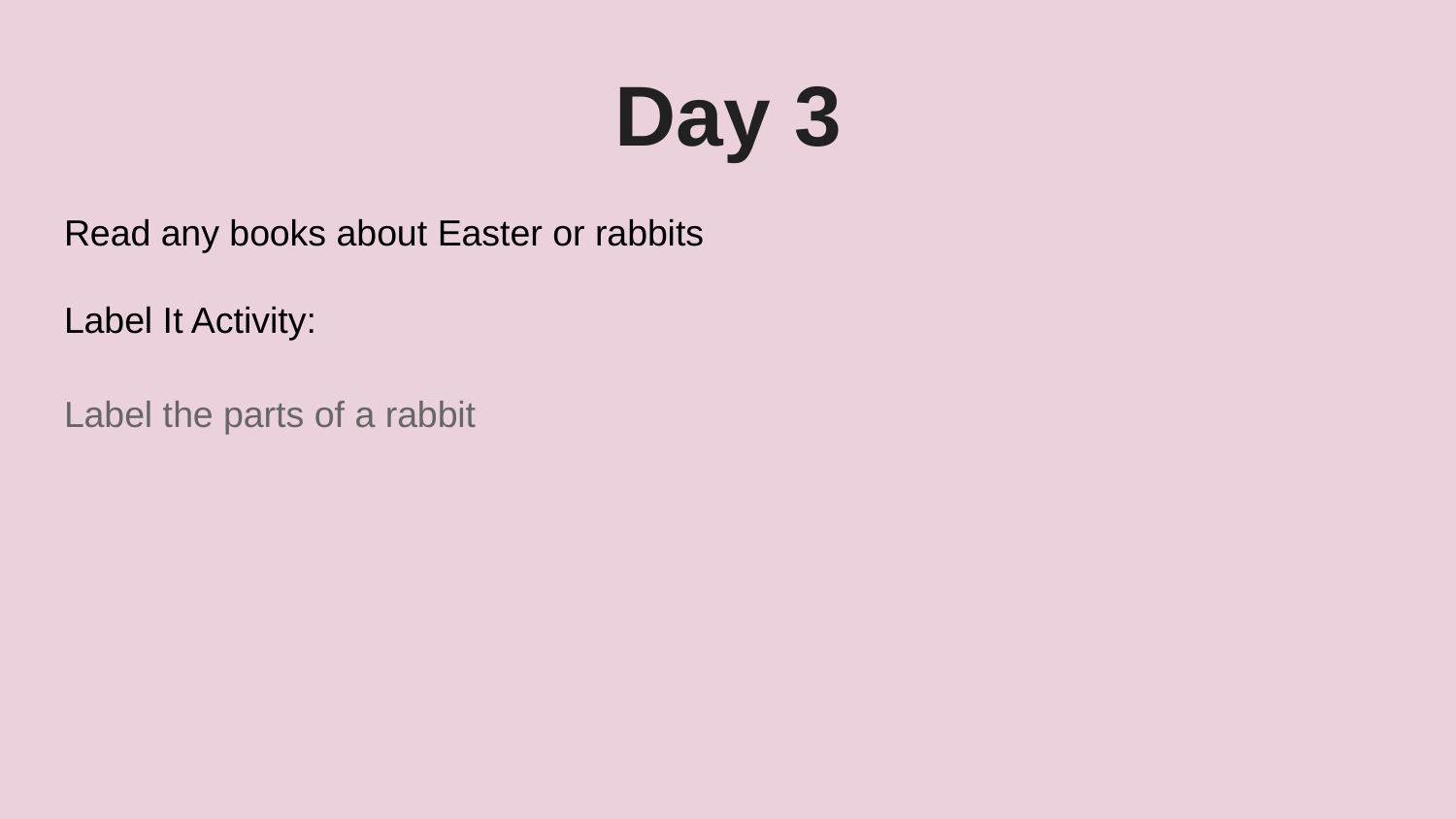

# Day 3

Read any books about Easter or rabbits

Label It Activity:

Label the parts of a rabbit